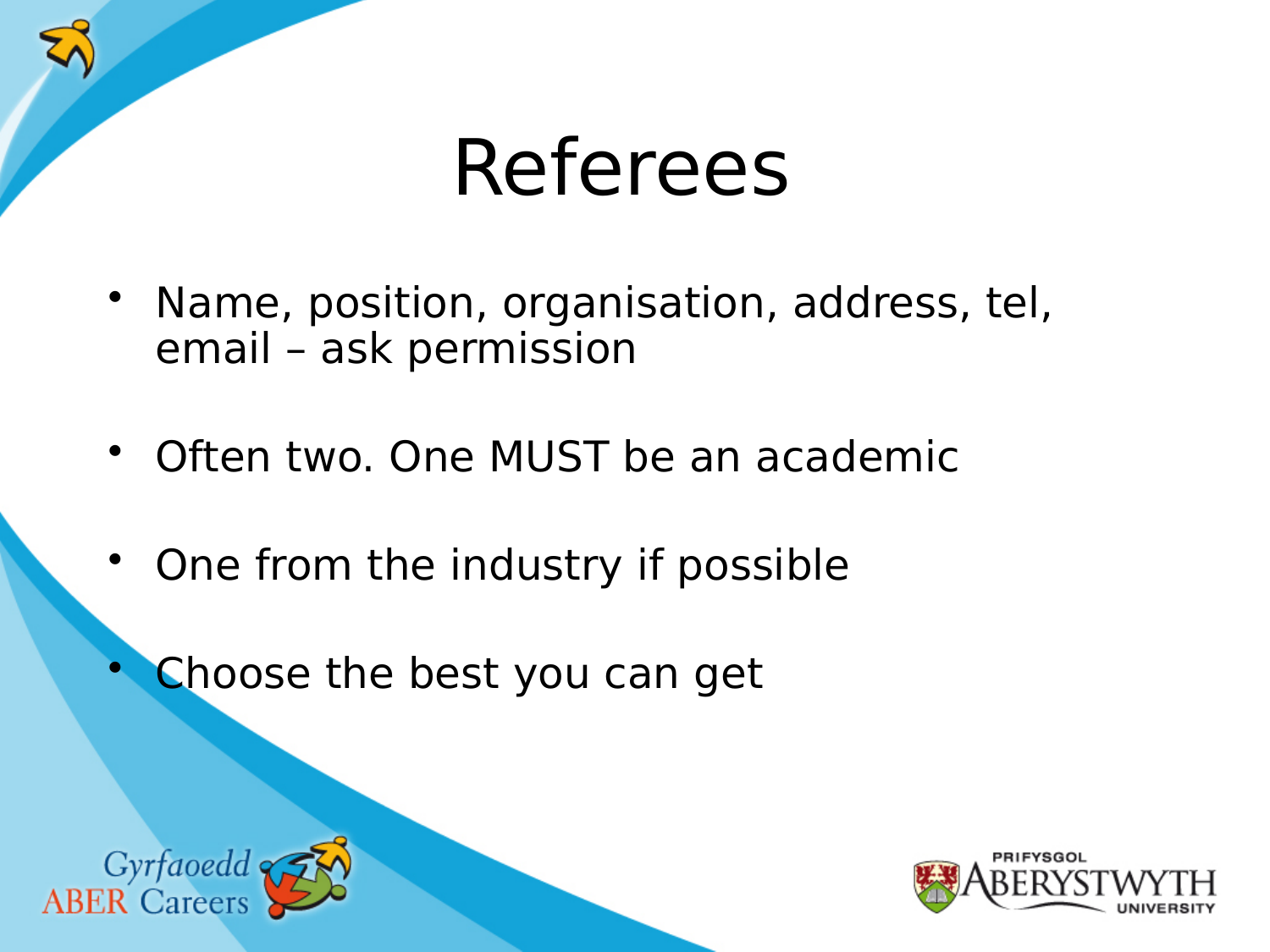

# Referees
Name, position, organisation, address, tel, email – ask permission

Often two. One MUST be an academic

One from the industry if possible

Choose the best you can get